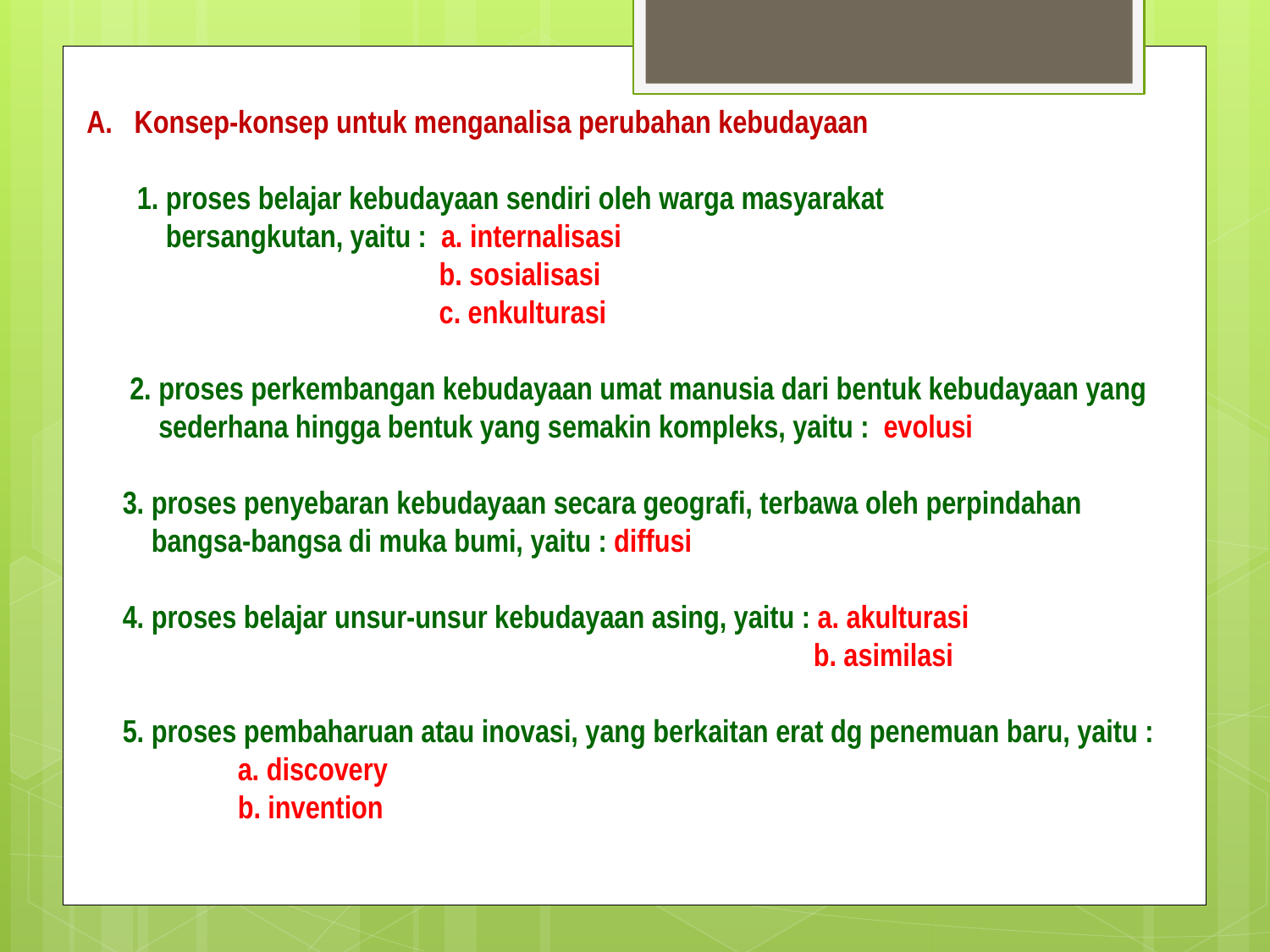

Konsep-konsep untuk menganalisa perubahan kebudayaan

       1. proses belajar kebudayaan sendiri oleh warga masyarakat
           bersangkutan, yaitu :  a. internalisasi
                                                 b. sosialisasi
                                                 c. enkulturasi

      2. proses perkembangan kebudayaan umat manusia dari bentuk kebudayaan yang
          sederhana hingga bentuk yang semakin kompleks, yaitu :  evolusi

     3. proses penyebaran kebudayaan secara geografi, terbawa oleh perpindahan
         bangsa-bangsa di muka bumi, yaitu : diffusi

     4. proses belajar unsur-unsur kebudayaan asing, yaitu : a. akulturasi
                                                                                                     b. asimilasi

     5. proses pembaharuan atau inovasi, yang berkaitan erat dg penemuan baru, yaitu :
                     a. discovery
                     b. invention